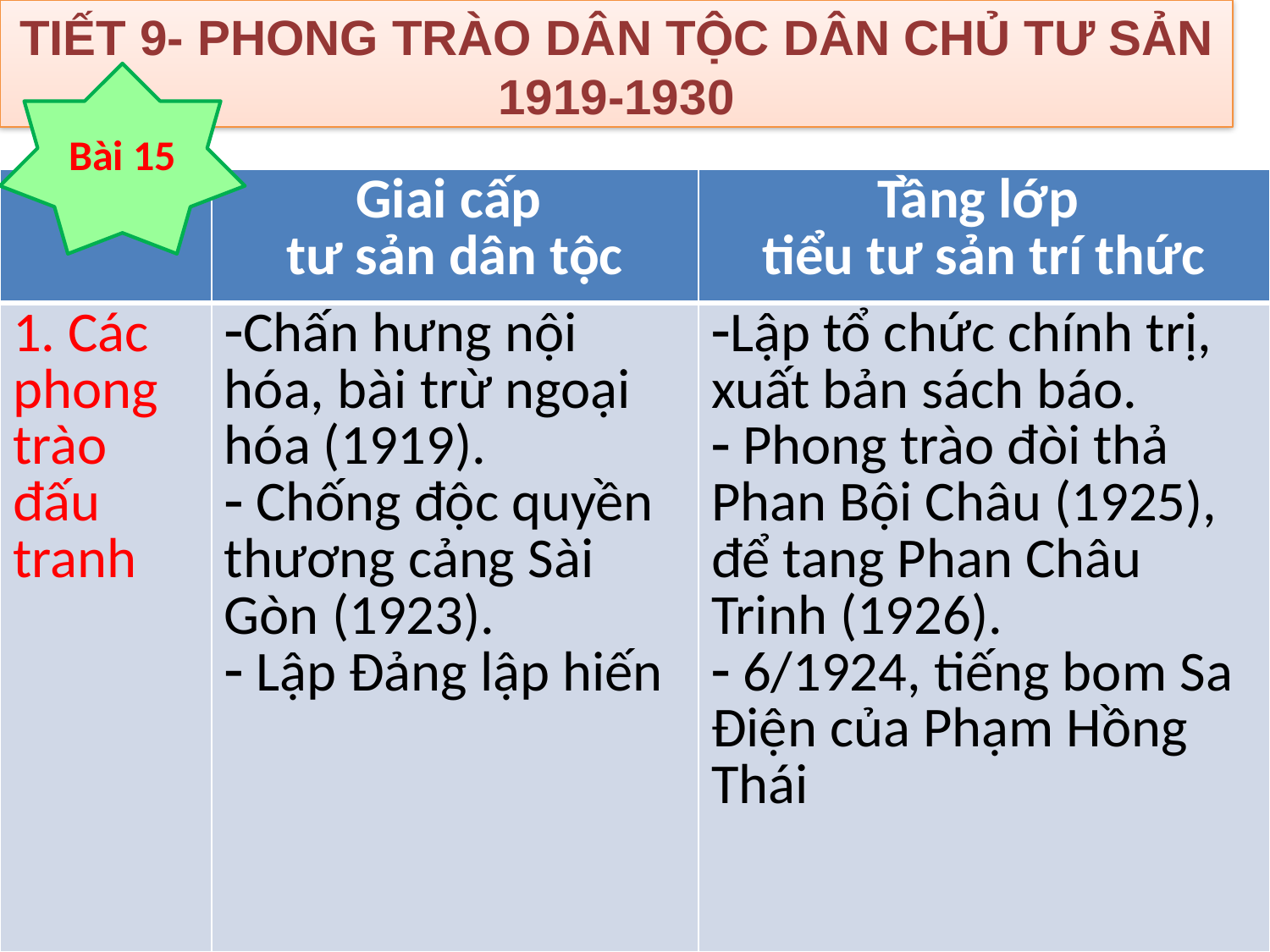

TIẾT 9- PHONG TRÀO DÂN TỘC DÂN CHỦ TƯ SẢN 1919-1930

Bài 15
|  | Giai cấp tư sản dân tộc | Tầng lớp tiểu tư sản trí thức |
| --- | --- | --- |
| 1. Các phong trào đấu tranh | Chấn hưng nội hóa, bài trừ ngoại hóa (1919). Chống độc quyền thương cảng Sài Gòn (1923). Lập Đảng lập hiến | Lập tổ chức chính trị, xuất bản sách báo. Phong trào đòi thả Phan Bội Châu (1925), để tang Phan Châu Trinh (1926). 6/1924, tiếng bom Sa Điện của Phạm Hồng Thái |